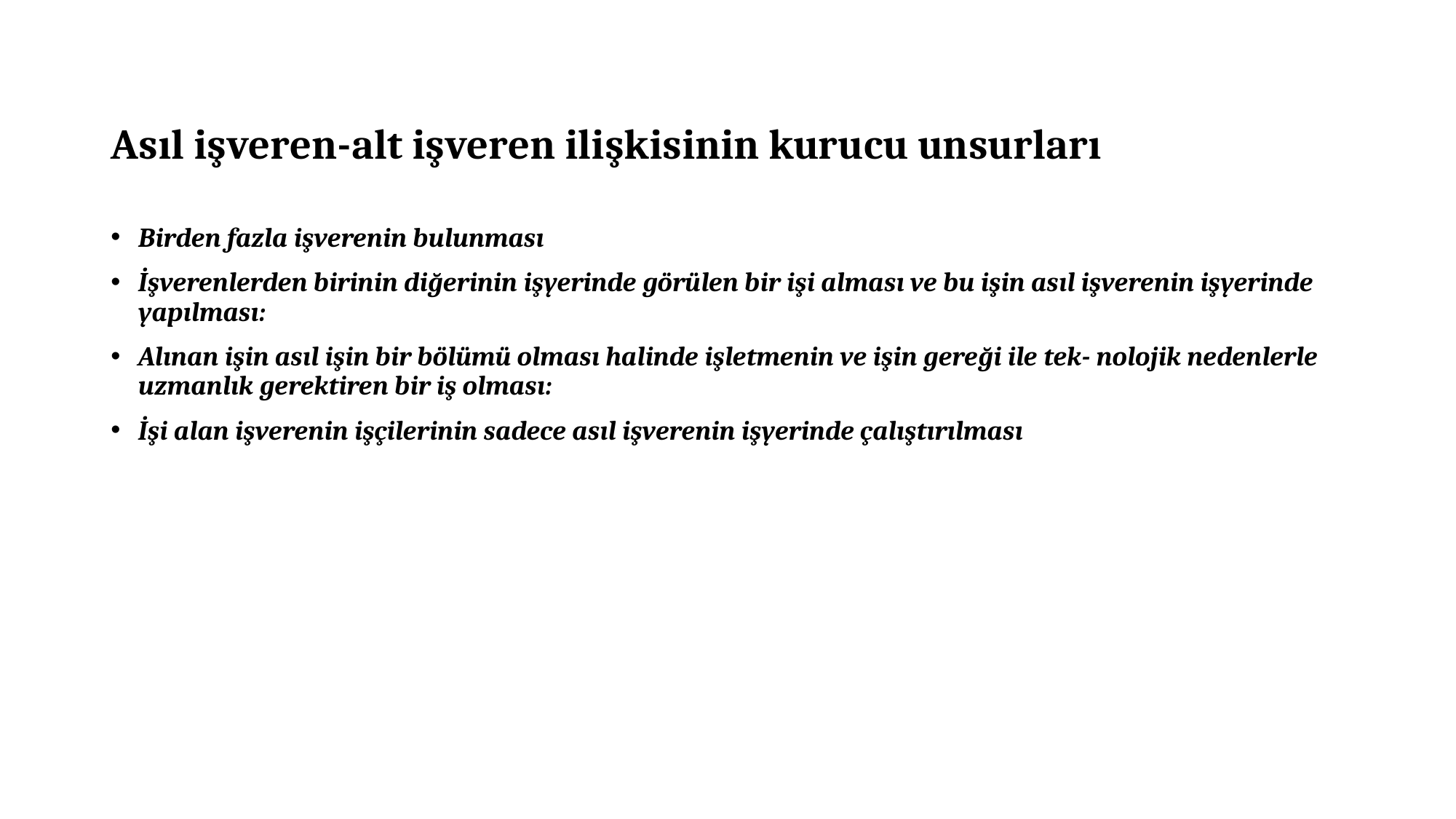

# Asıl işveren-alt işveren ilişkisinin kurucu unsurları
Birden fazla işverenin bulunması
İşverenlerden birinin diğerinin işyerinde görülen bir işi alması ve bu işin asıl işverenin işyerinde yapılması:
Alınan işin asıl işin bir bölümü olması halinde işletmenin ve işin gereği ile tek- nolojik nedenlerle uzmanlık gerektiren bir iş olması:
İşi alan işverenin işçilerinin sadece asıl işverenin işyerinde çalıştırılması